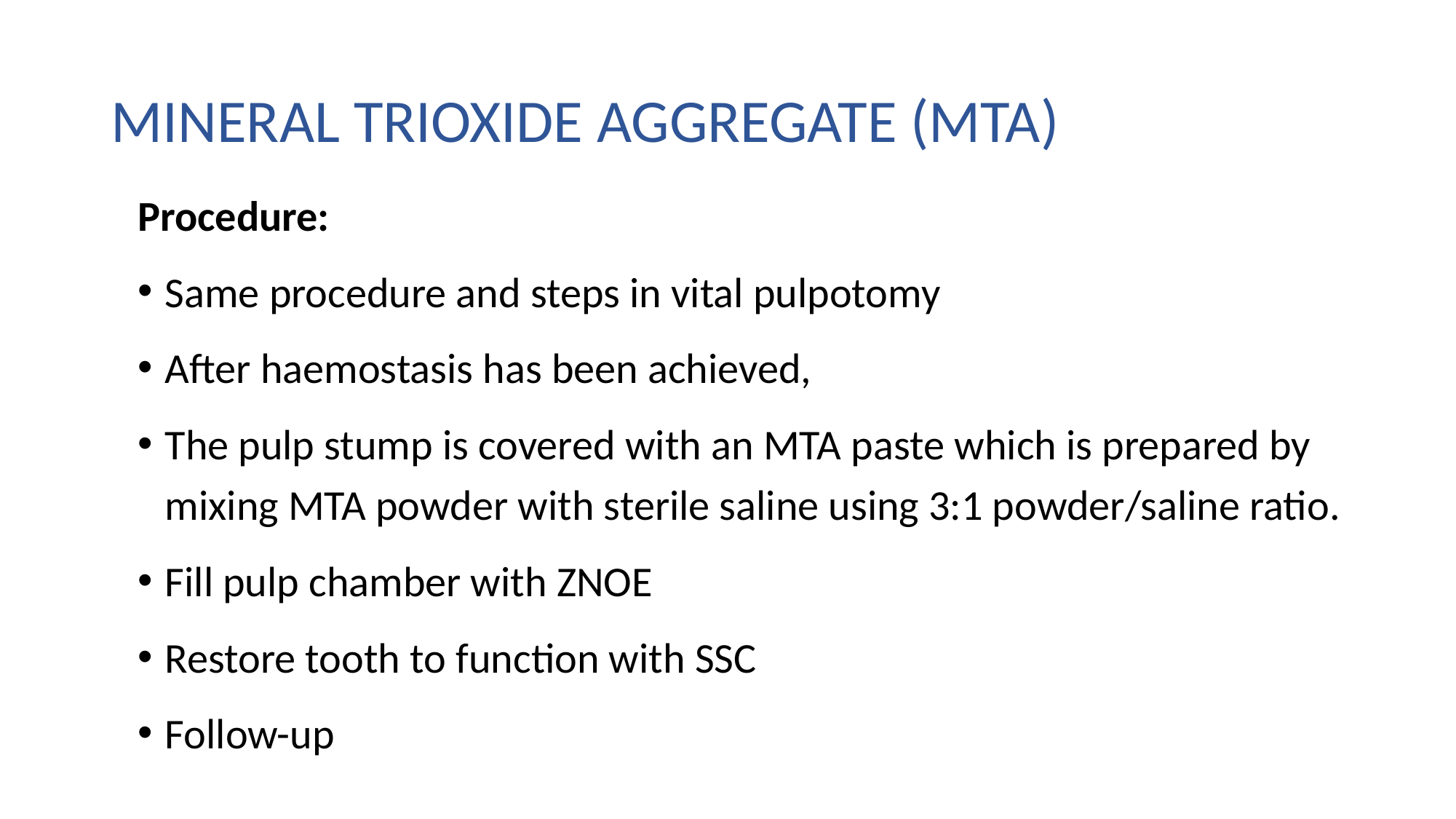

# Mineral Trioxide Aggregate (MTA)
Procedure:
Same procedure and steps in vital pulpotomy
After haemostasis has been achieved,
The pulp stump is covered with an MTA paste which is prepared by mixing MTA powder with sterile saline using 3:1 powder/saline ratio.
Fill pulp chamber with ZNOE
Restore tooth to function with SSC
Follow-up